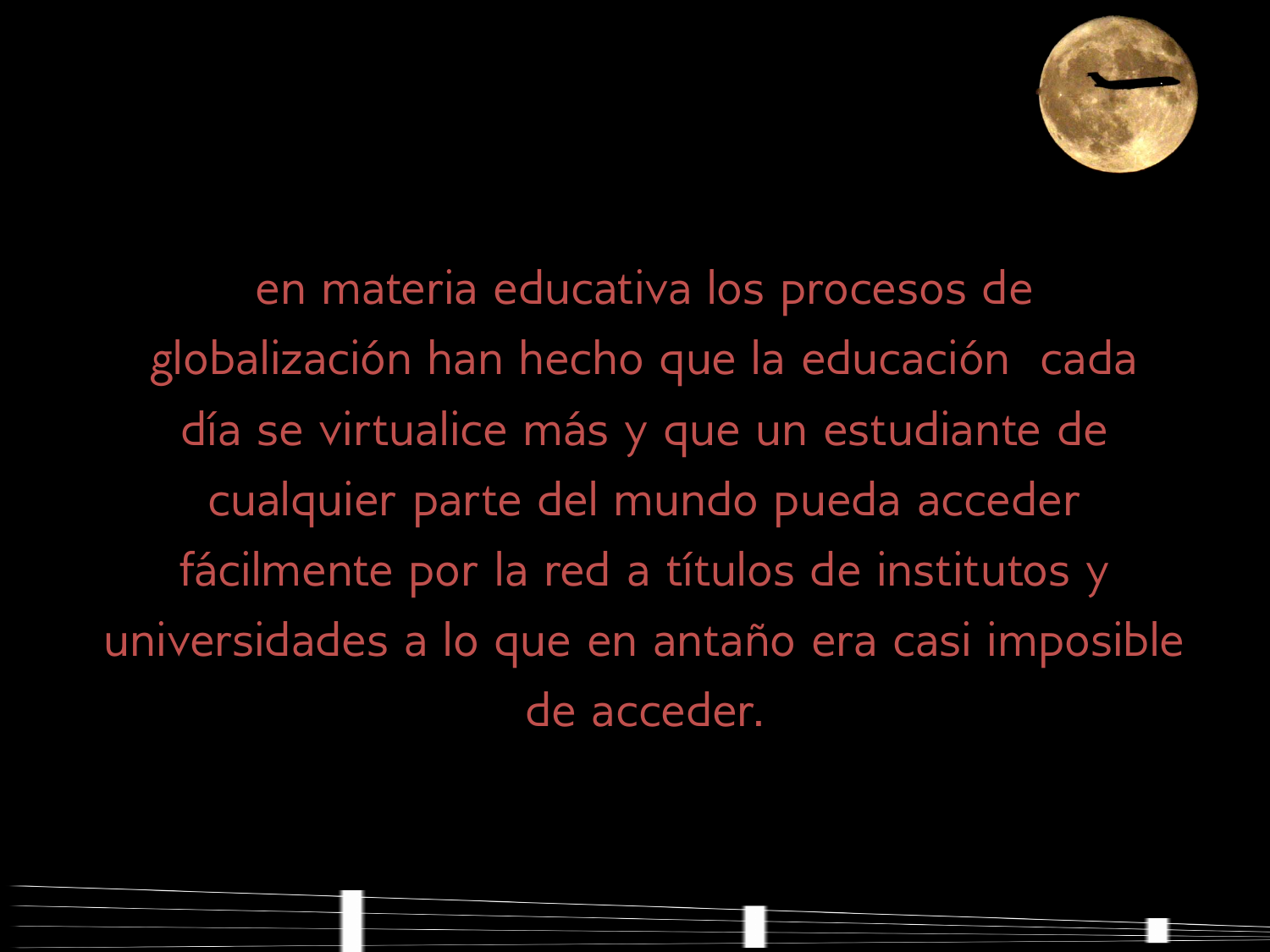

en materia educativa los procesos de
globalización han hecho que la educación  cada
día se virtualice más y que un estudiante de
cualquier parte del mundo pueda acceder
fácilmente por la red a títulos de institutos y
universidades a lo que en antaño era casi imposible
de acceder.